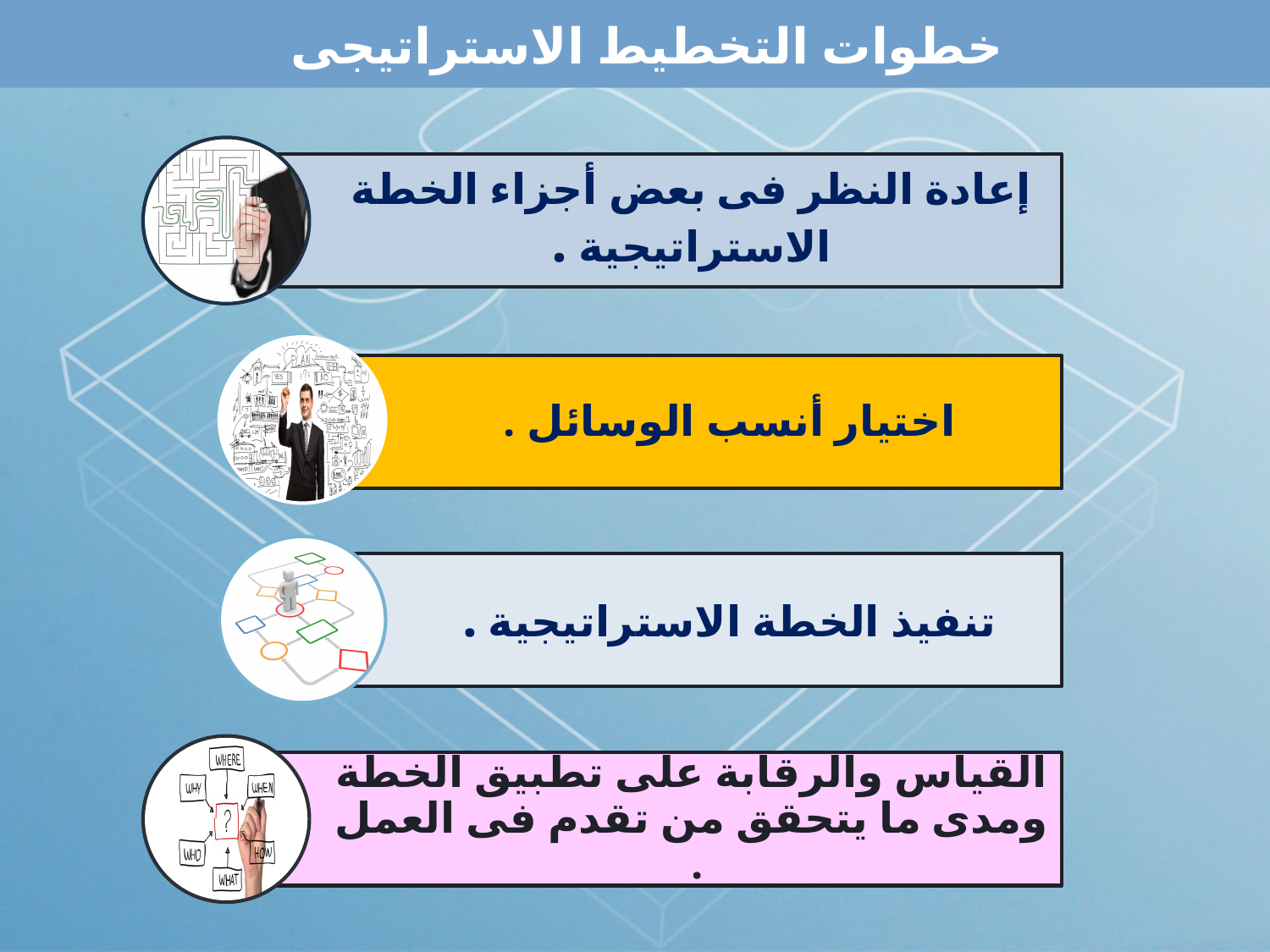

# خطوات التخطيط الاستراتيجى

إعادة النظر فى بعض أجزاء الخطة الاستراتيجية .

اختيار أنسب الوسائل .

تنفيذ الخطة الاستراتيجية .

القياس والرقابة على تطبيق الخطة ومدى ما يتحقق من تقدم فى العمل .